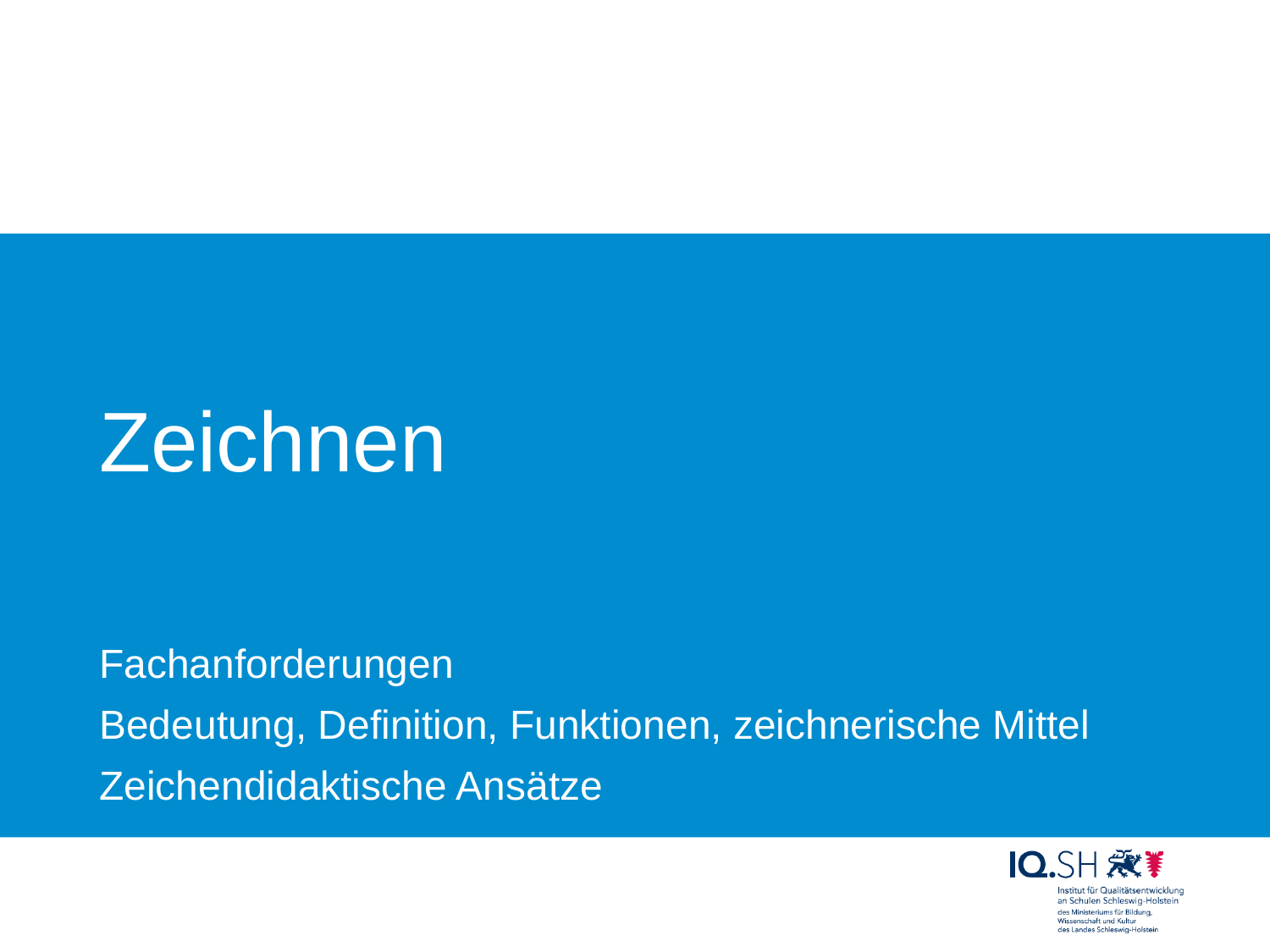

# Zeichnen
Fachanforderungen
Bedeutung, Definition, Funktionen, zeichnerische Mittel
Zeichendidaktische Ansätze